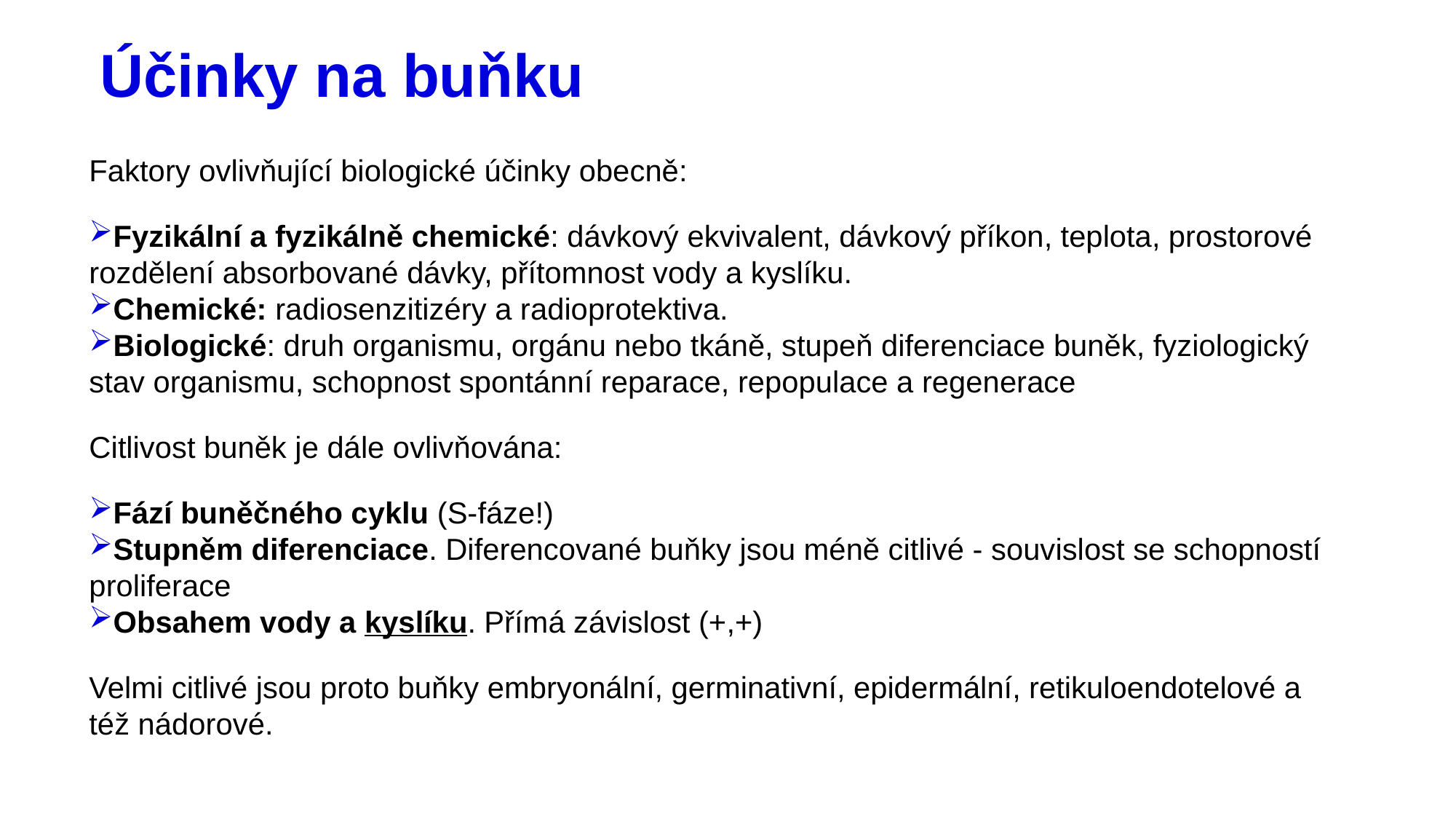

# Účinky na buňku
Faktory ovlivňující biologické účinky obecně:

Fyzikální a fyzikálně chemické: dávkový ekvivalent, dávkový příkon, teplota, prostorové rozdělení absorbované dávky, přítomnost vody a kyslíku.
Chemické: radiosenzitizéry a radioprotektiva.
Biologické: druh organismu, orgánu nebo tkáně, stupeň diferenciace buněk, fyziologický stav organismu, schopnost spontánní reparace, repopulace a regenerace

Citlivost buněk je dále ovlivňována:

Fází buněčného cyklu (S-fáze!)
Stupněm diferenciace. Diferencované buňky jsou méně citlivé - souvislost se schopností proliferace
Obsahem vody a kyslíku. Přímá závislost (+,+)

Velmi citlivé jsou proto buňky embryonální, germinativní, epidermální, retikuloendotelové a též nádorové.